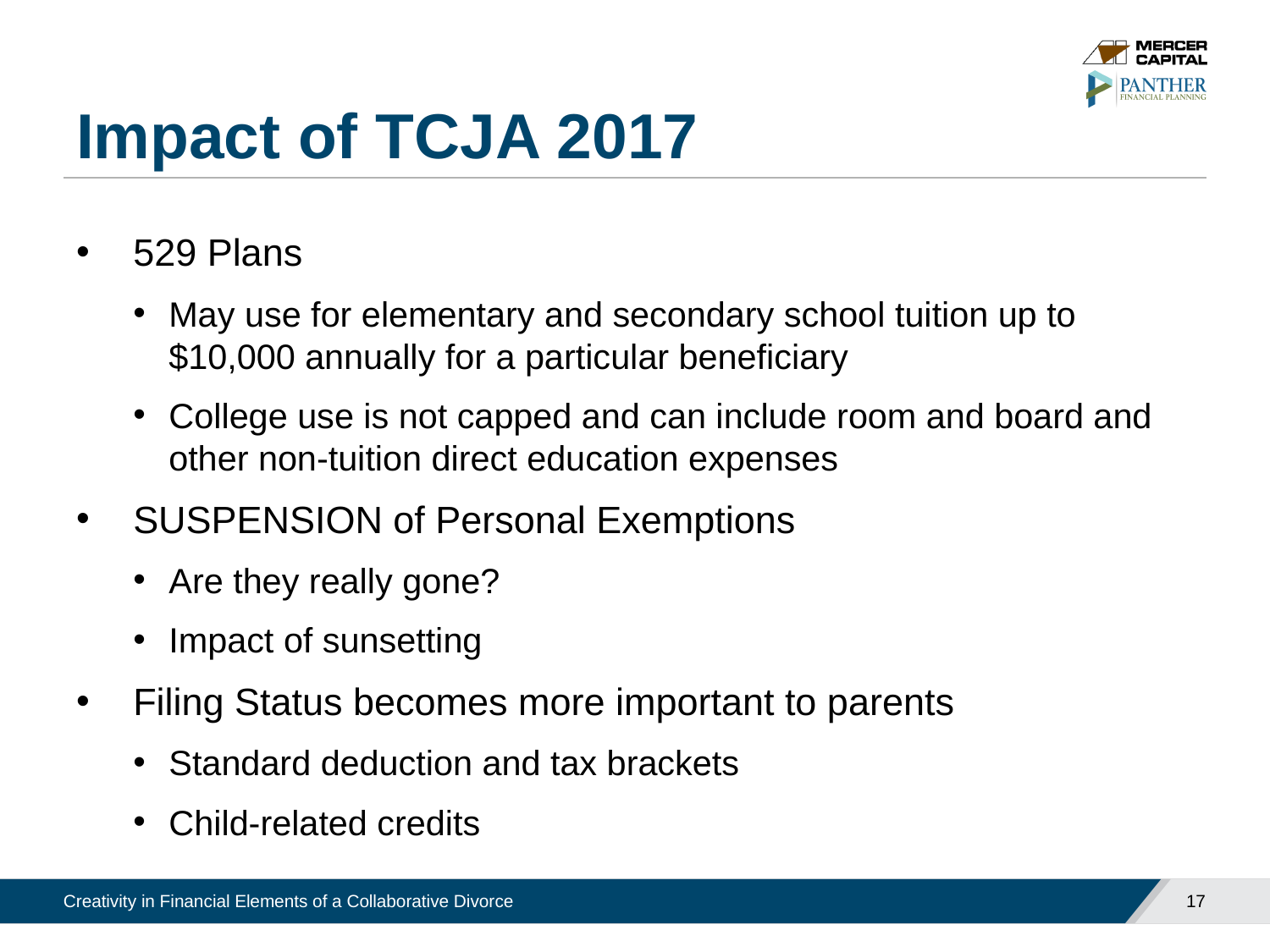

# Impact of TCJA 2017

529 Plans
May use for elementary and secondary school tuition up to $10,000 annually for a particular beneficiary
College use is not capped and can include room and board and other non-tuition direct education expenses
SUSPENSION of Personal Exemptions
Are they really gone?
Impact of sunsetting
Filing Status becomes more important to parents
Standard deduction and tax brackets
Child-related credits
17
Creativity in Financial Elements of a Collaborative Divorce